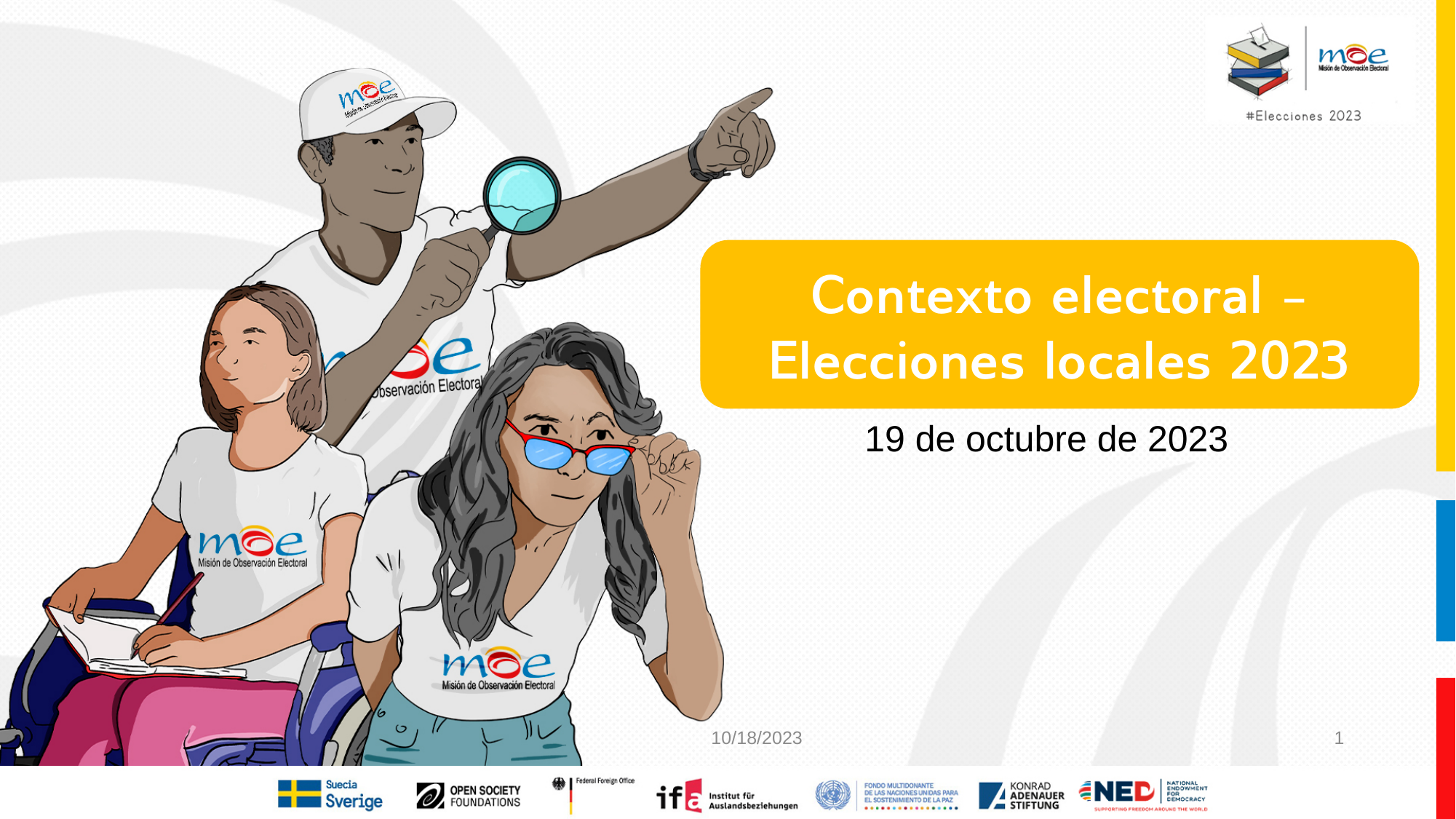

Contexto electoral – Elecciones locales 2023
19 de octubre de 2023
1
10/18/2023